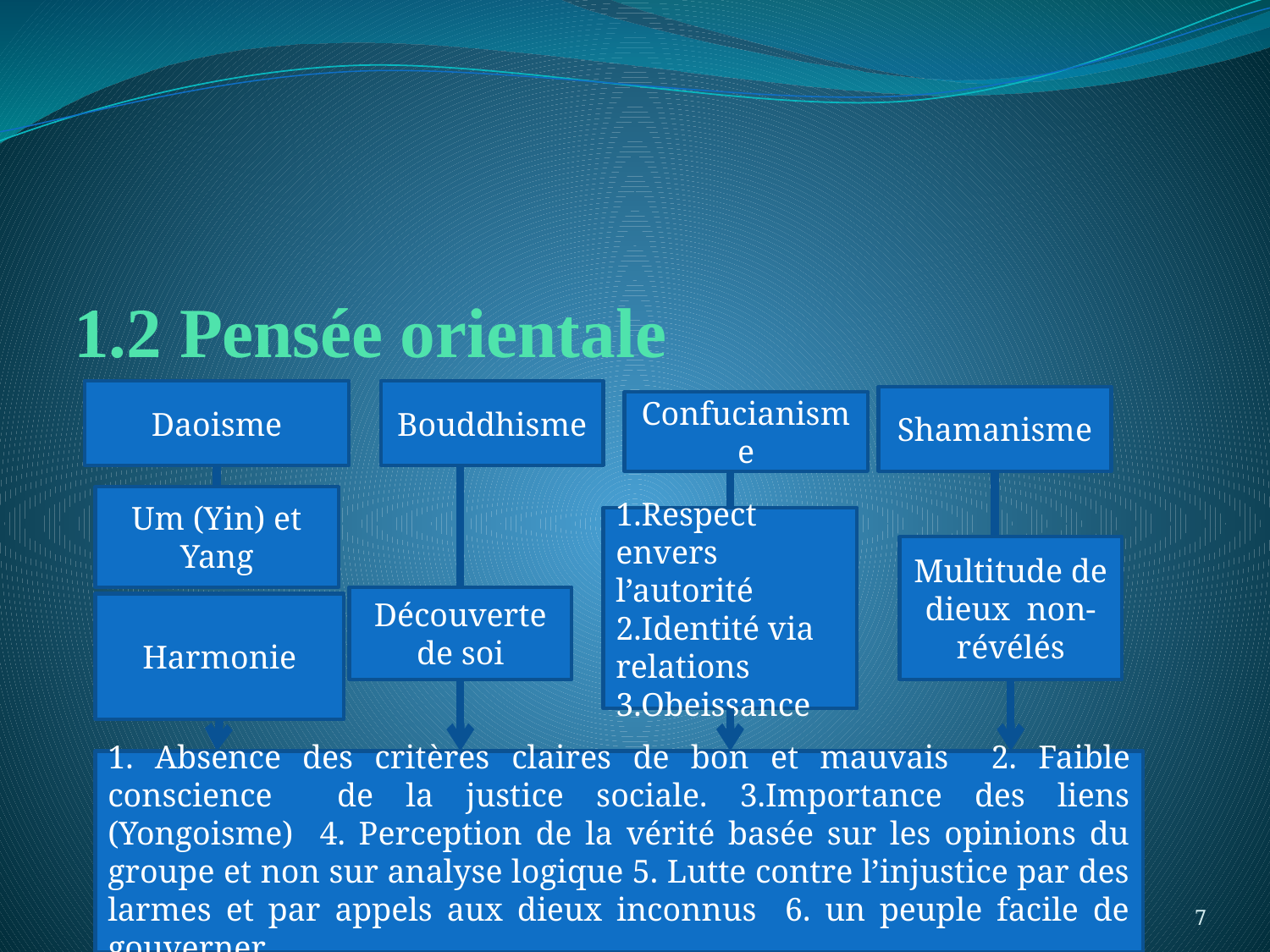

# 1.2 Pensée orientale

Daoisme
Bouddhisme
Shamanisme
Confucianisme
Um (Yin) et Yang
1.Respect envers l’autorité
2.Identité via relations
3.Obeissance
Multitude de dieux  non-révélés
Découverte de soi
Harmonie
1. Absence des critères claires de bon et mauvais  2. Faible conscience  de la justice sociale. 3.Importance des liens (Yongoisme)  4. Perception de la vérité basée sur les opinions du groupe et non sur analyse logique 5. Lutte contre l’injustice par des larmes et par appels aux dieux inconnus  6. un peuple facile de gouverner
7